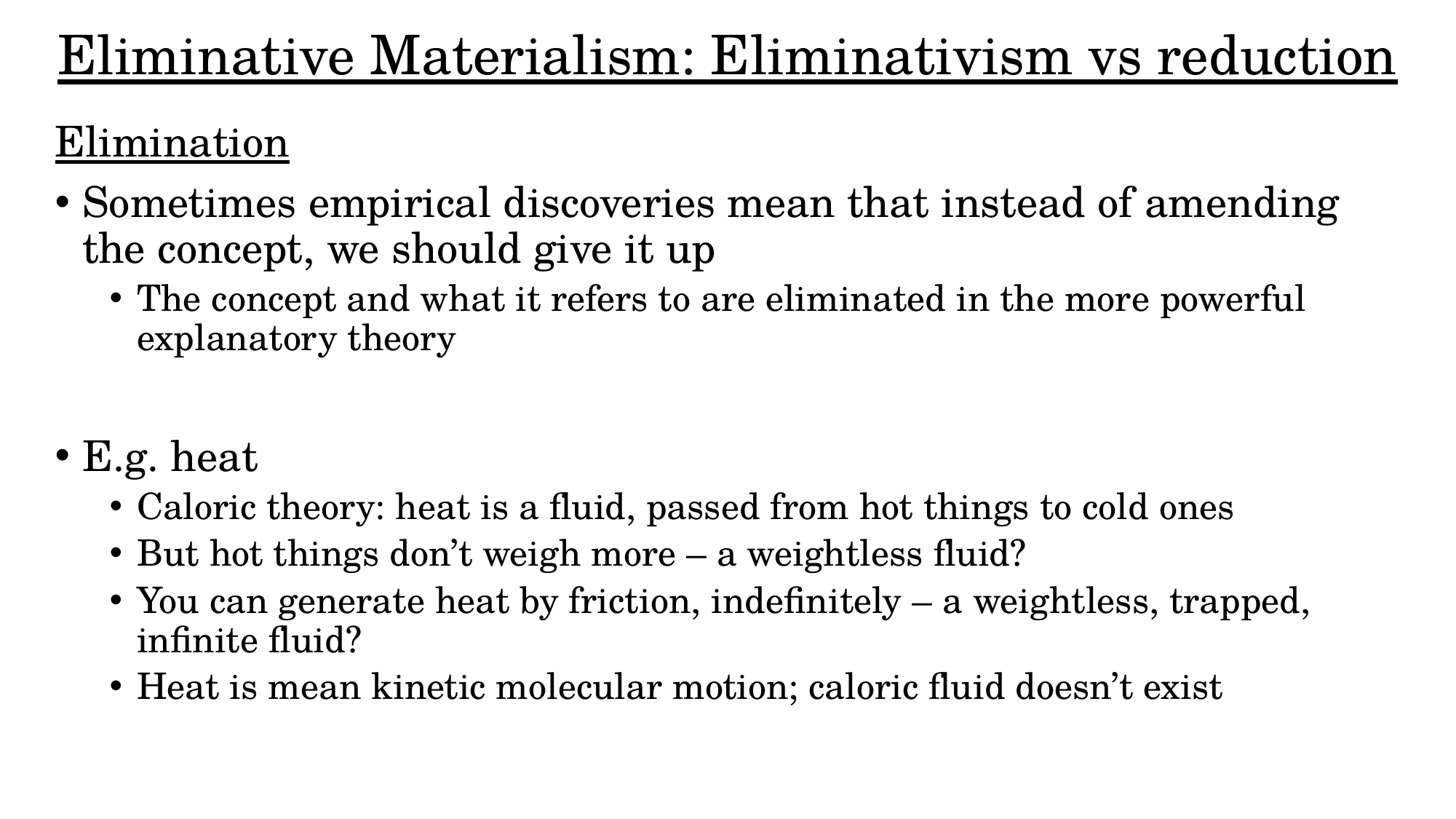

# Eliminative Materialism: Eliminativism vs reduction
Elimination
Sometimes empirical discoveries mean that instead of amending the concept, we should give it up
The concept and what it refers to are eliminated in the more powerful explanatory theory

E.g. heat
Caloric theory: heat is a fluid, passed from hot things to cold ones
But hot things don’t weigh more – a weightless fluid?
You can generate heat by friction, indefinitely – a weightless, trapped, infinite fluid?
Heat is mean kinetic molecular motion; caloric fluid doesn’t exist